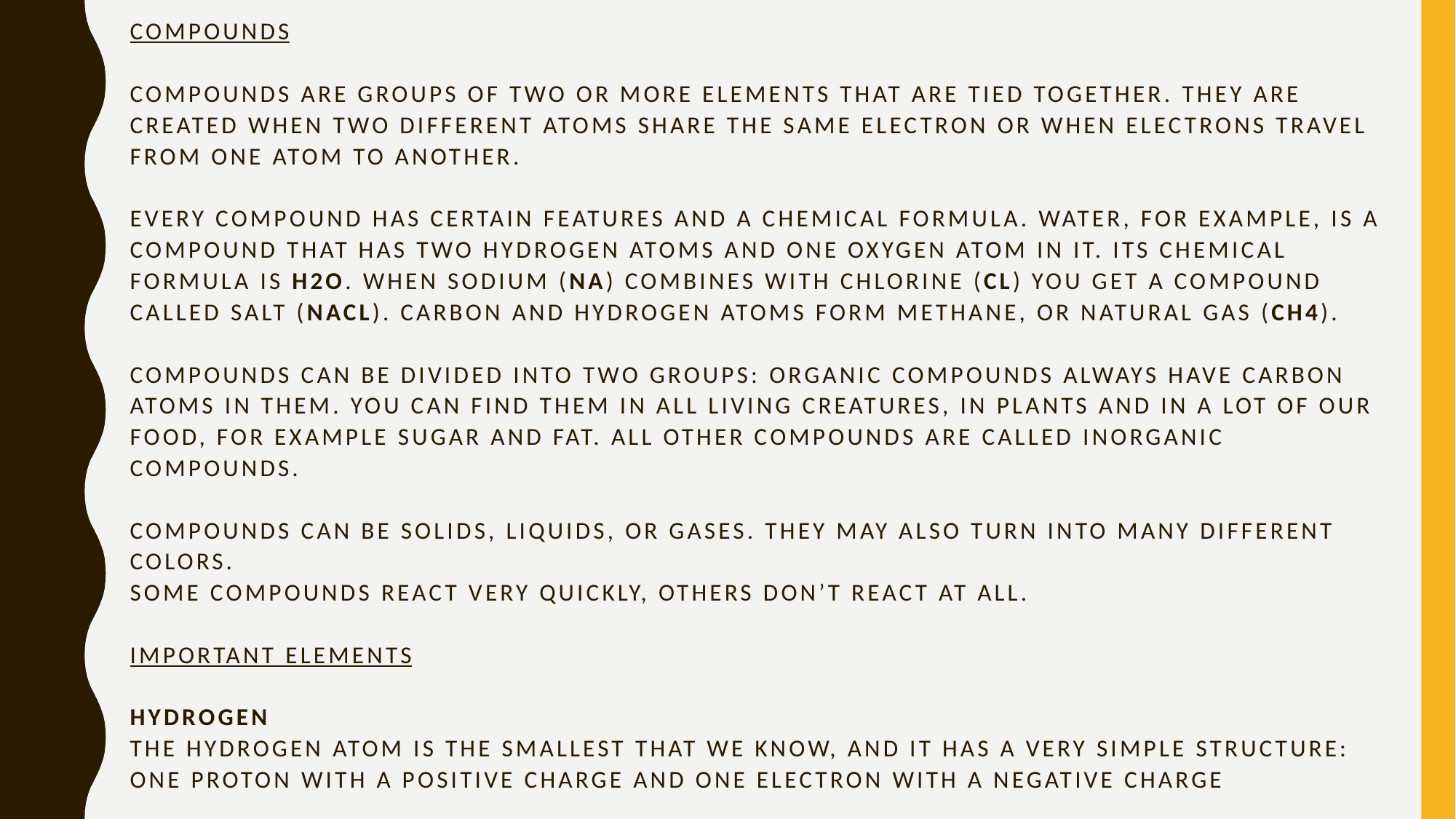

# Compounds   Compounds are groups of two or more elements that are tied together. They are created when two different atoms share the same electron or when electrons travel from one atom to another.   Every compound has certain features and a chemical formula. Water, for example, is a compound that has two hydrogen atoms and one oxygen atom in it. Its chemical formula is H2O. When sodium (Na) combines with chlorine (Cl) you get a compound called salt (NaCl). Carbon and hydrogen atoms form methane, or natural gas (CH4).   Compounds can be divided into two groups: organic compounds always have carbon atoms in them. You can find them in all living creatures, in plants and in a lot of our food, for example sugar and fat. All other compounds are called inorganic compounds.   Compounds can be solids, liquids, or gases. They may also turn into many different colors. Some compounds react very quickly, others don’t react at all.   Important Elements   Hydrogen The hydrogen atom is the smallest that we know, and it has a very simple structure: one proton with a positive charge and one electron with a negative charge